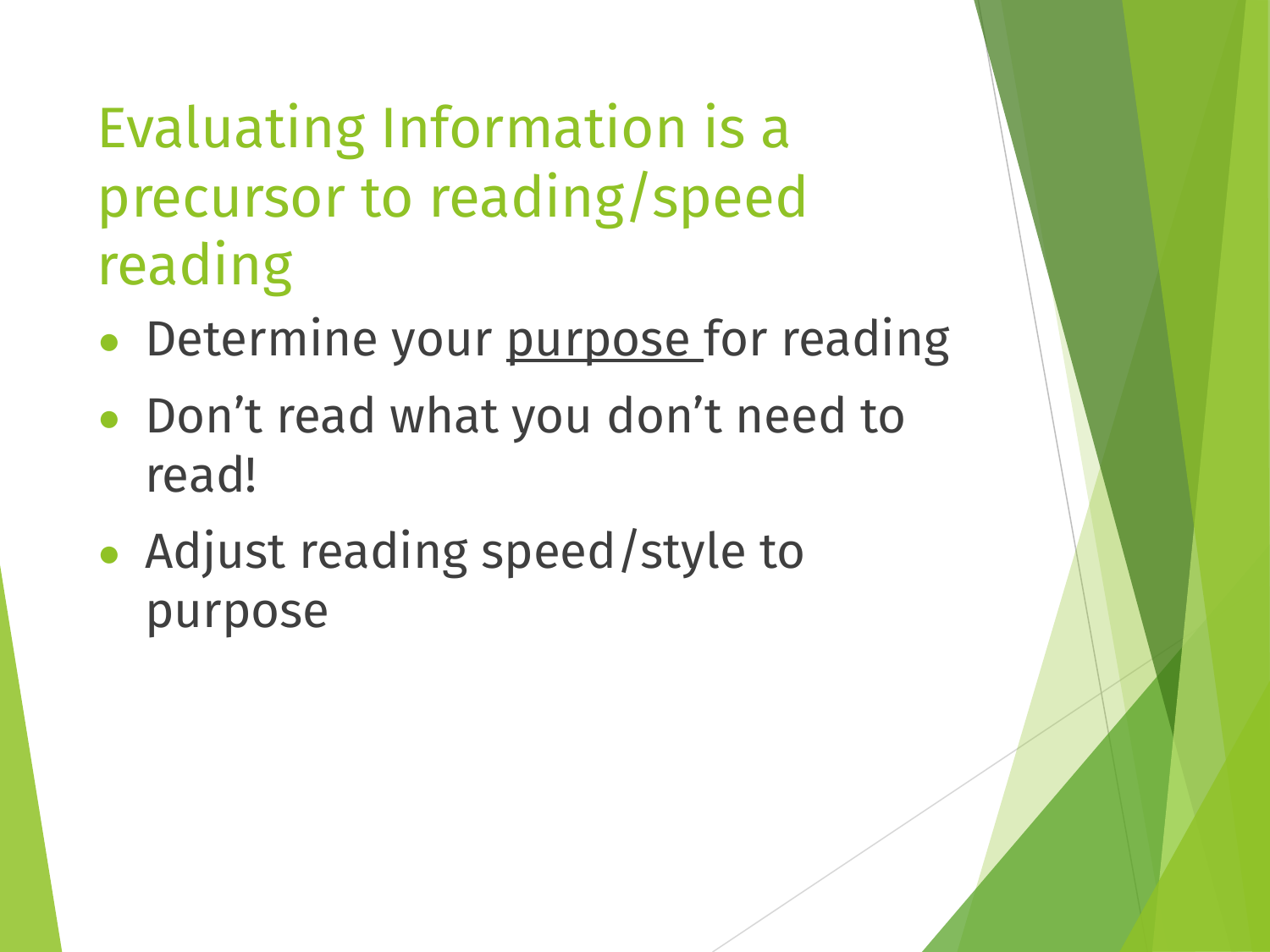

# Evaluating Information is a precursor to reading/speed reading
Determine your purpose for reading
Don’t read what you don’t need to read!
Adjust reading speed/style to purpose